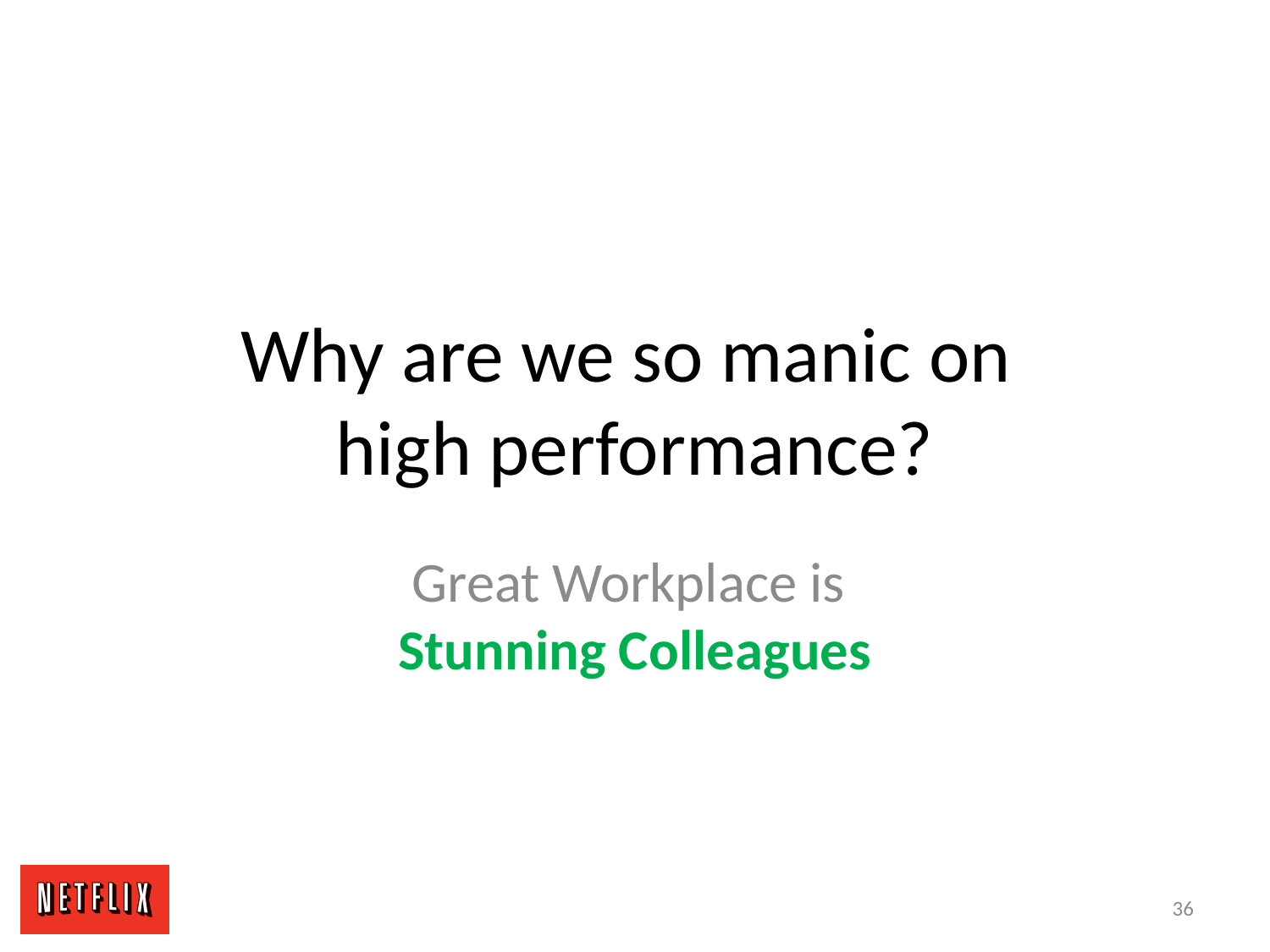

# Why are we so manic on high performance?
Great Workplace is
Stunning Colleagues
36